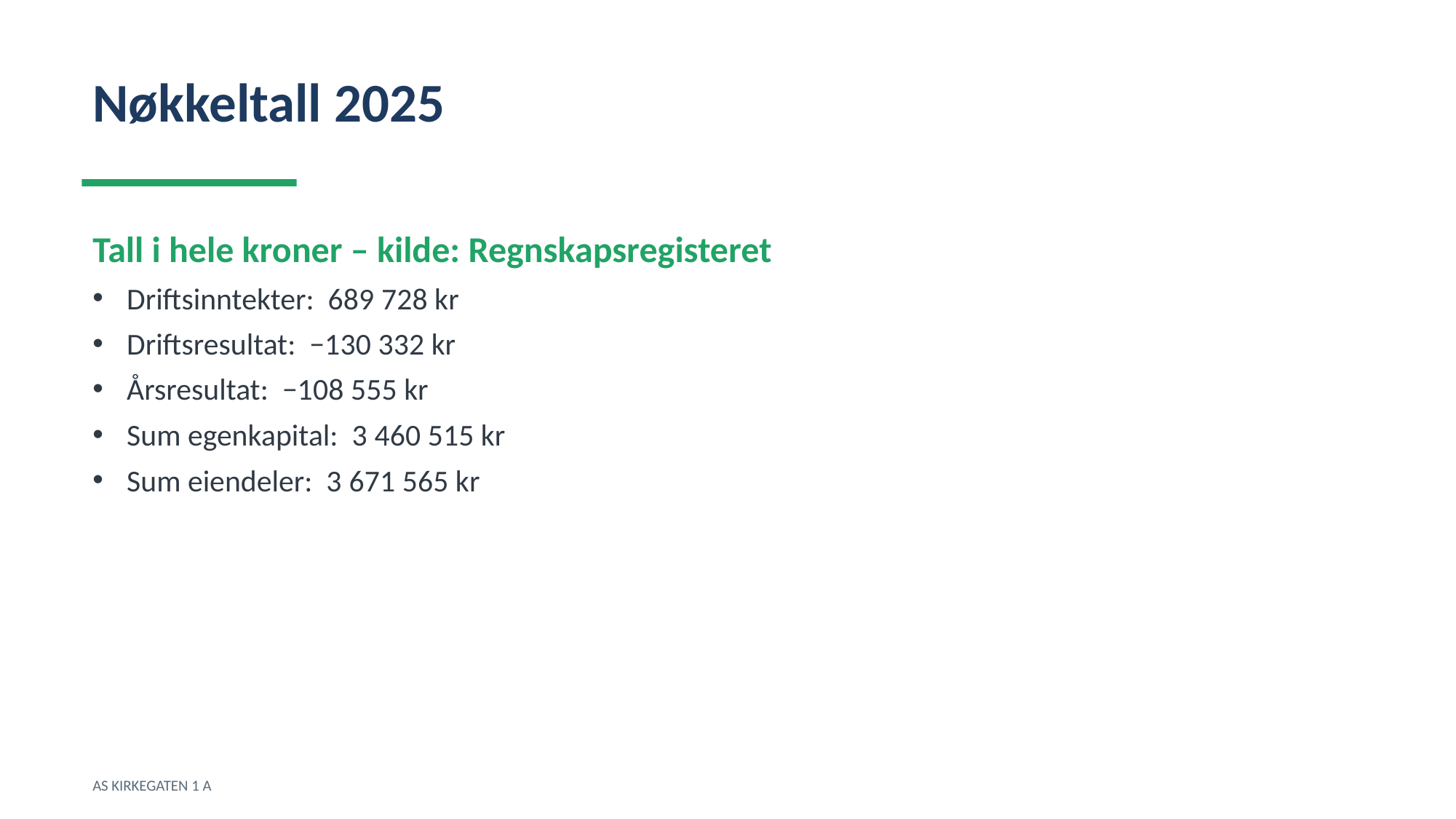

Nøkkeltall 2025

Tall i hele kroner – kilde: Regnskapsregisteret
Driftsinntekter:  689 728 kr
Driftsresultat:  −130 332 kr
Årsresultat:  −108 555 kr
Sum egenkapital:  3 460 515 kr
Sum eiendeler:  3 671 565 kr
AS KIRKEGATEN 1 A